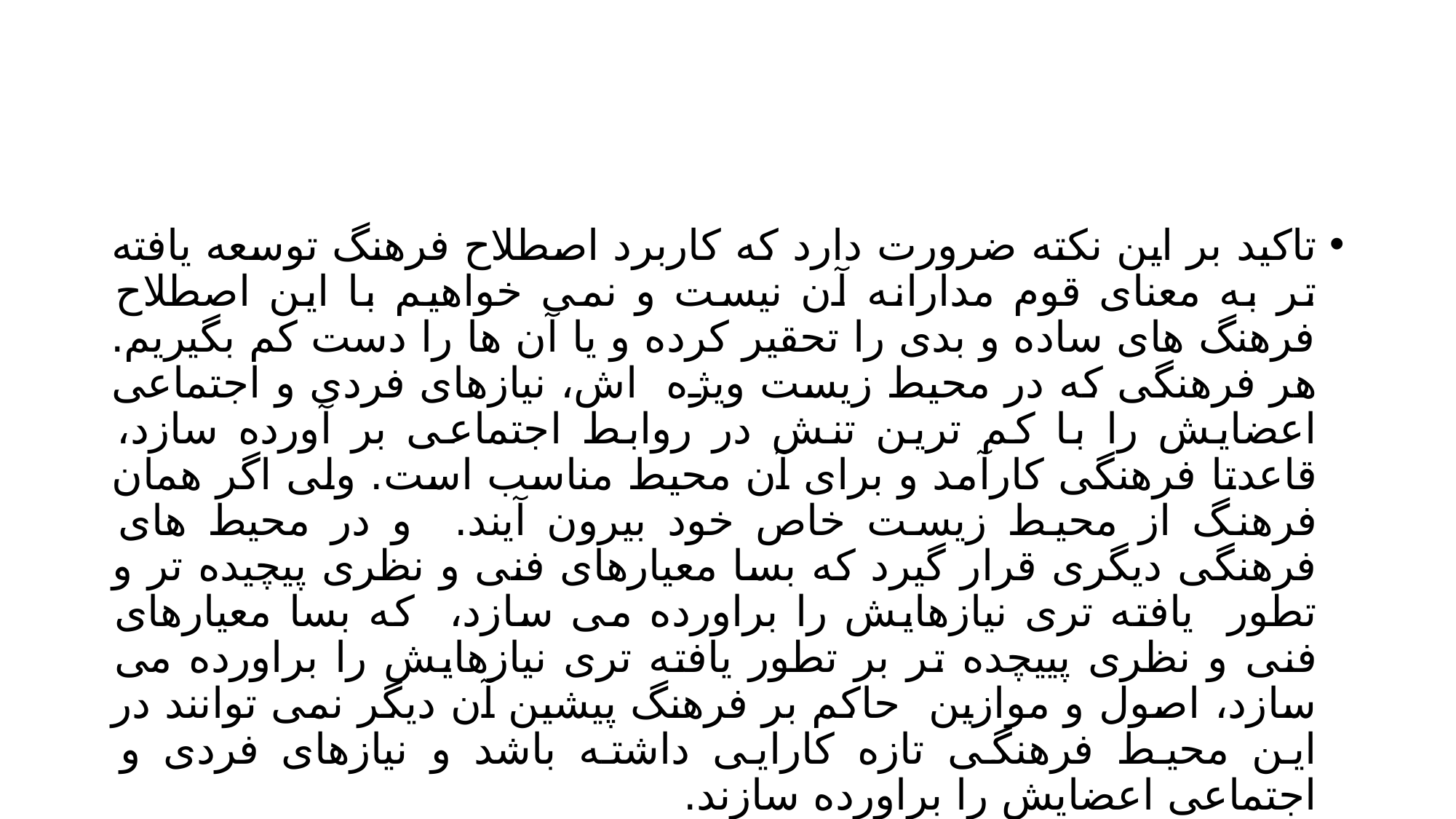

#
تاکید بر این نکته ضرورت دارد که کاربرد اصطلاح فرهنگ توسعه یافته تر به معنای قوم مدارانه آن نیست و نمی خواهیم با این اصطلاح فرهنگ های ساده و بدی را تحقیر کرده و یا آن ها را دست کم بگیریم. هر فرهنگی که در محیط زیست ویژه  اش، نیازهای فردی و اجتماعی اعضایش را با کم ترین تنش در روابط اجتماعی بر آورده سازد، قاعدتا فرهنگی کارآمد و برای آن محیط مناسب است. ولی اگر همان فرهنگ از محیط زیست خاص خود بیرون آیند.  و در محیط های فرهنگی دیگری قرار گیرد که بسا معیارهای فنی و نظری پیچیده تر و تطور  یافته تری نیازهایش را براورده می سازد،  که بسا معیارهای فنی و نظری پییچده تر بر تطور یافته تری نیازهایش را براورده می سازد، اصول و موازین  حاکم بر فرهنگ پیشین آن دیگر نمی توانند در این محیط فرهنگی تازه کارایی داشته باشد و نیازهای فردی و اجتماعی اعضایش را براورده سازند.